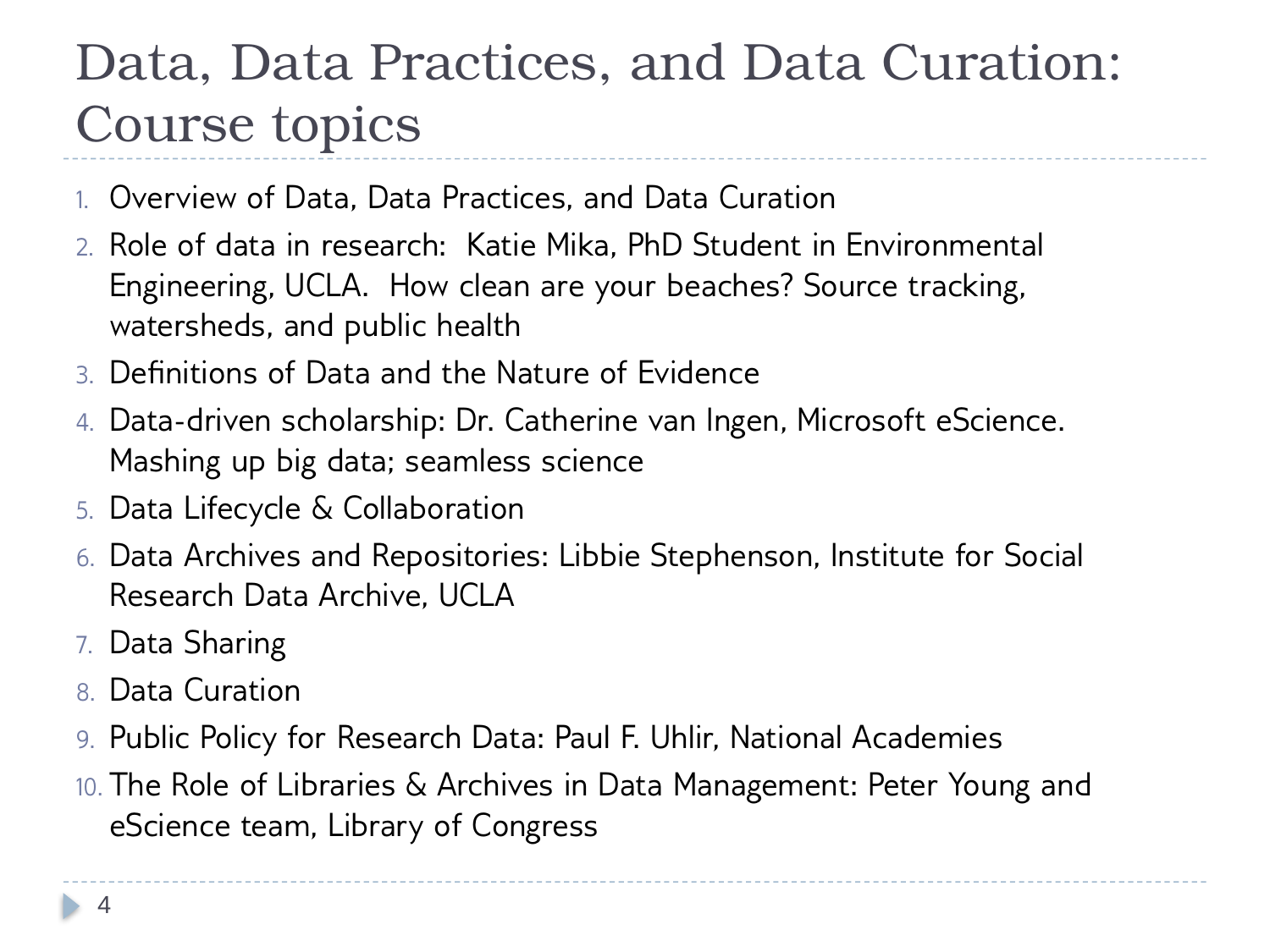

# Data, Data Practices, and Data Curation: Course topics
Overview of Data, Data Practices, and Data Curation
Role of data in research:  Katie Mika, PhD Student in Environmental Engineering, UCLA.  How clean are your beaches? Source tracking, watersheds, and public health
Definitions of Data and the Nature of Evidence
Data-driven scholarship: Dr. Catherine van Ingen, Microsoft eScience.  Mashing up big data; seamless science
Data Lifecycle & Collaboration
Data Archives and Repositories: Libbie Stephenson, Institute for Social Research Data Archive, UCLA
Data Sharing
Data Curation
Public Policy for Research Data: Paul F. Uhlir, National Academies
The Role of Libraries & Archives in Data Management: Peter Young and eScience team, Library of Congress

4